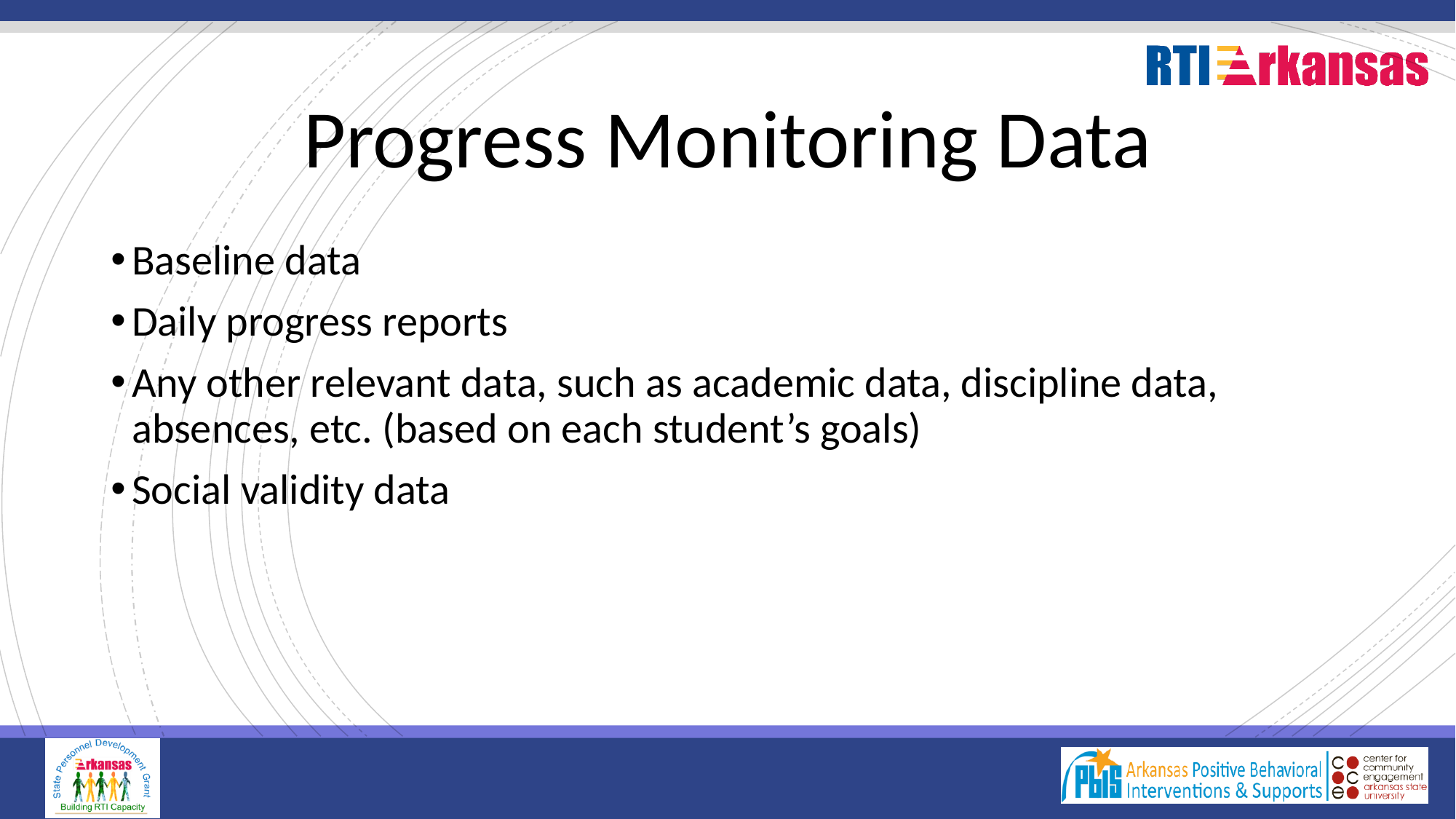

# Progress Monitoring Data
Baseline data
Daily progress reports
Any other relevant data, such as academic data, discipline data, absences, etc. (based on each student’s goals)
Social validity data